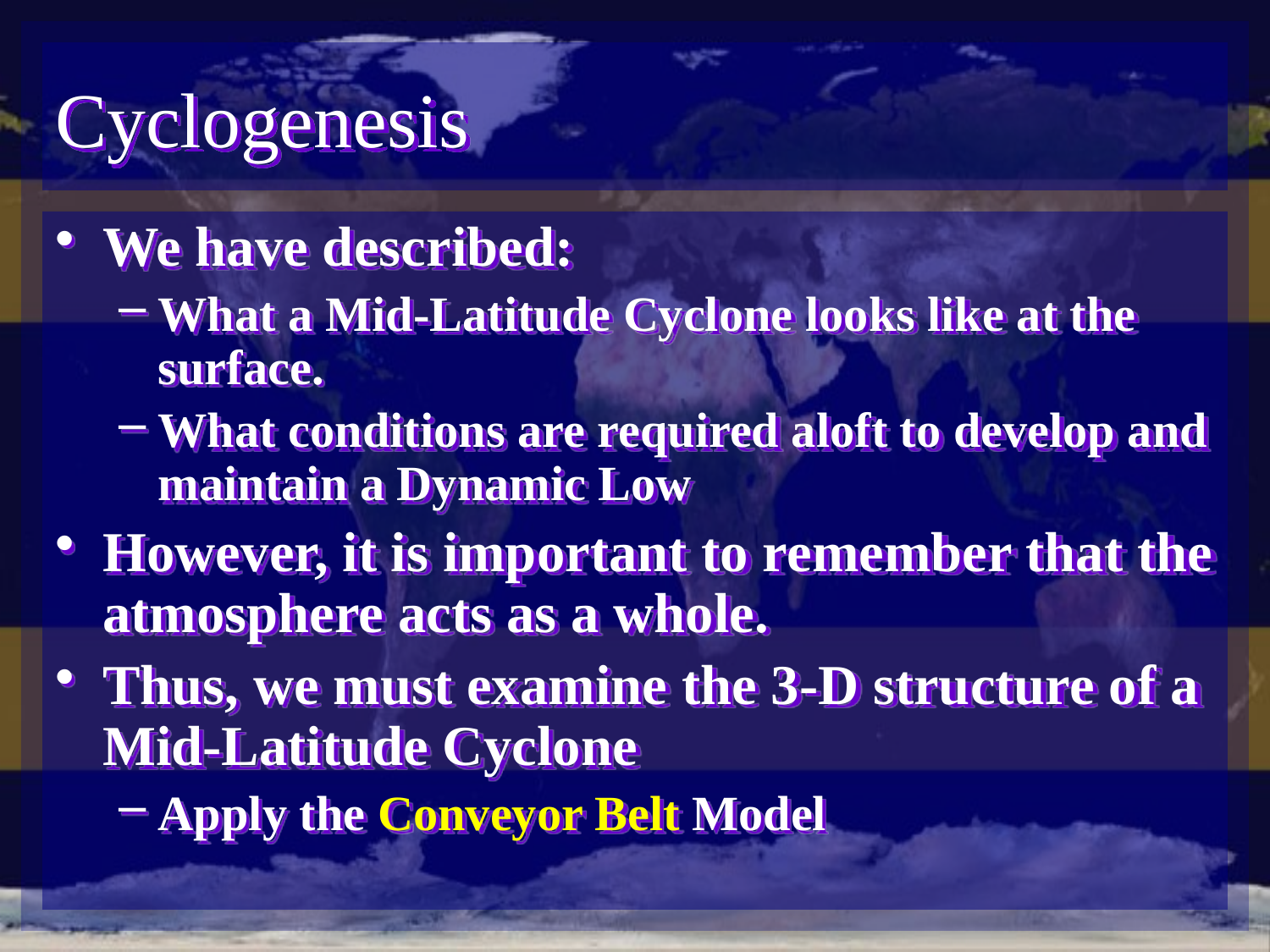

# Cyclogenesis
We have described:
What a Mid-Latitude Cyclone looks like at the surface.
What conditions are required aloft to develop and maintain a Dynamic Low
However, it is important to remember that the atmosphere acts as a whole.
Thus, we must examine the 3-D structure of a Mid-Latitude Cyclone
Apply the Conveyor Belt Model